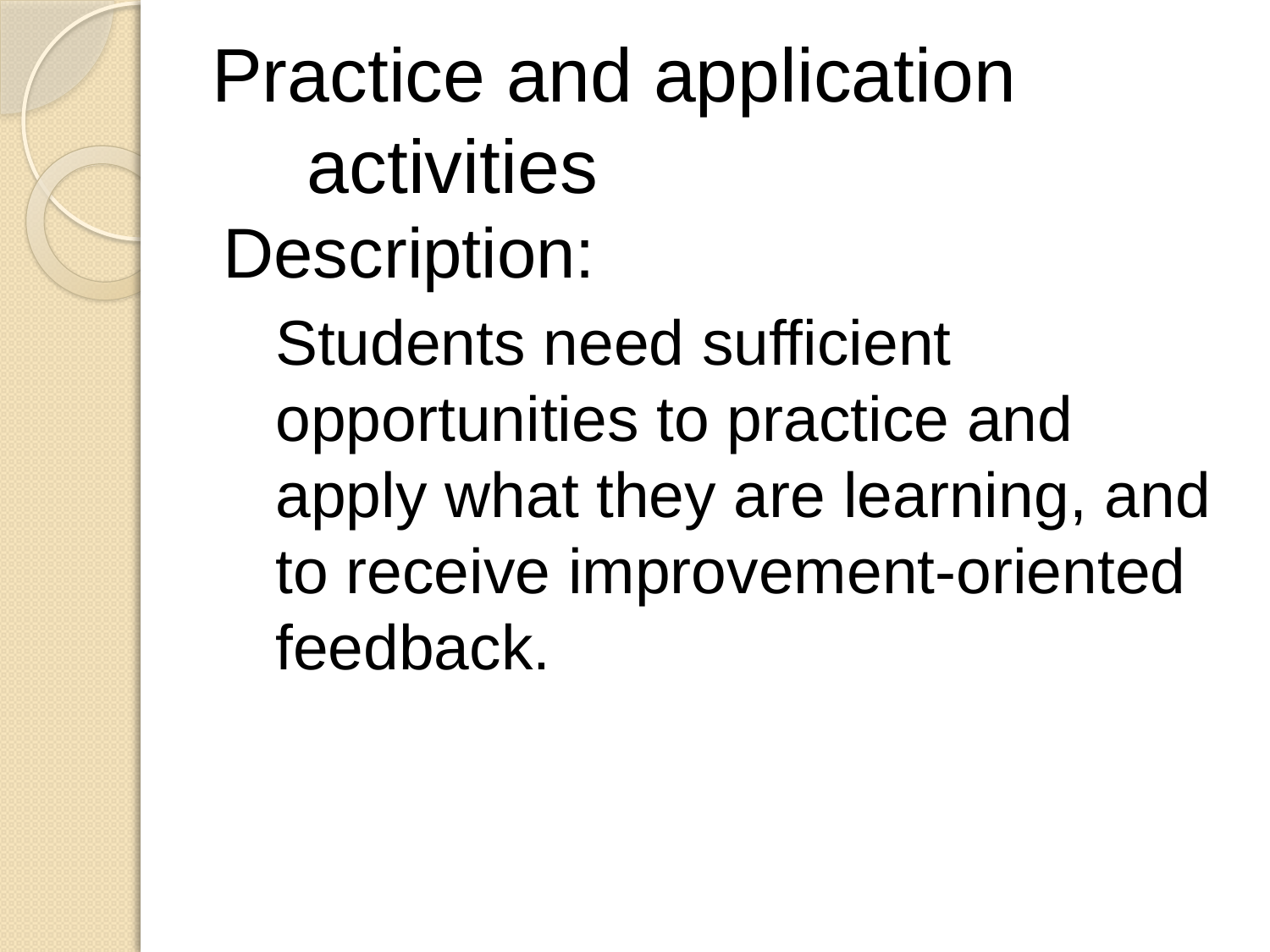

# Practice and application activities
Description:
Students need sufficient opportunities to practice and apply what they are learning, and to receive improvement-oriented feedback.